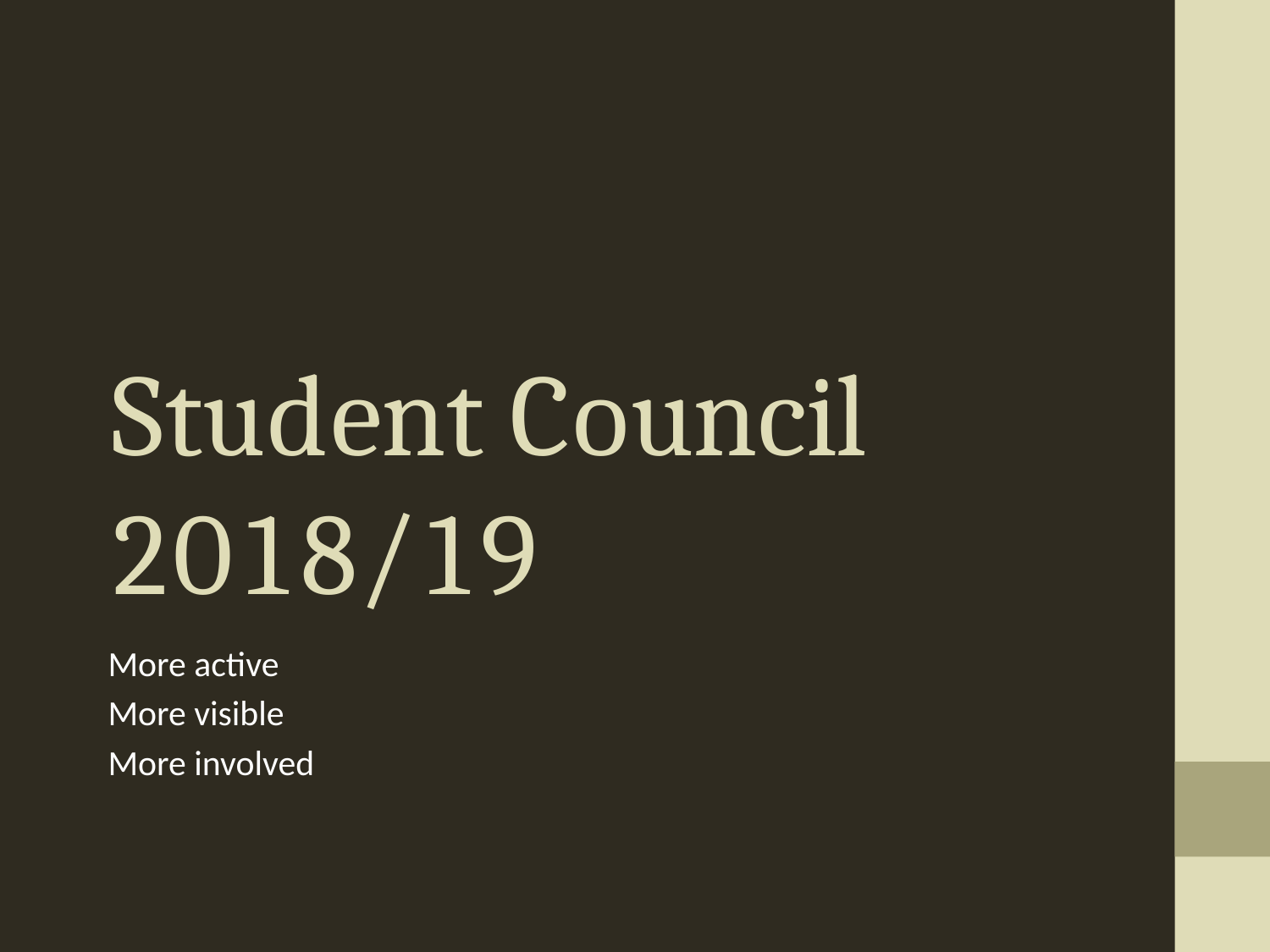

# Student Council 2018/19
More active
More visible
More involved